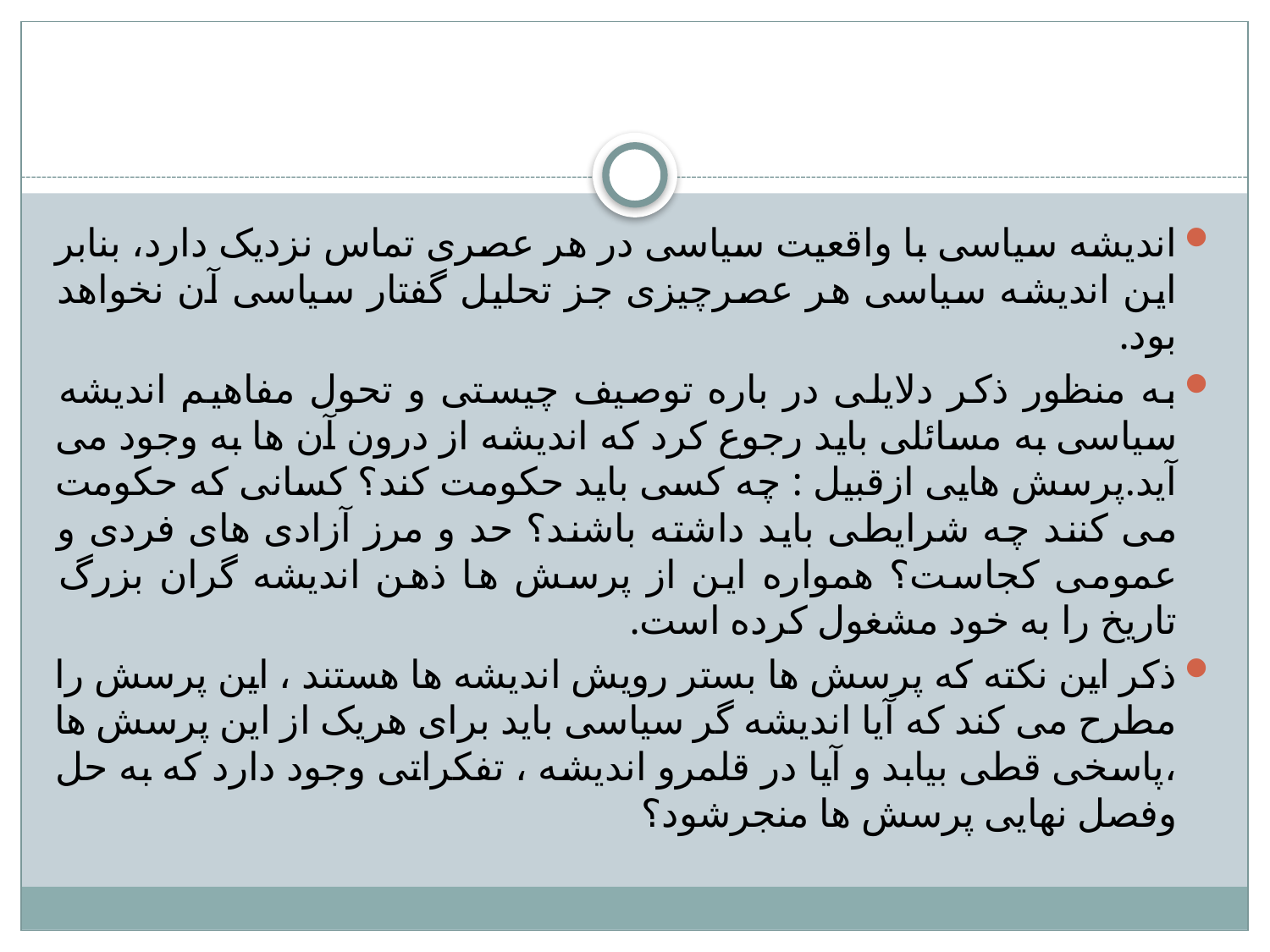

#
اندیشه سیاسی با واقعیت سیاسی در هر عصری تماس نزدیک دارد، بنابر این اندیشه سیاسی هر عصرچیزی جز تحلیل گفتار سیاسی آن نخواهد بود.
به منظور ذکر دلایلی در باره توصیف چیستی و تحول مفاهیم اندیشه سیاسی به مسائلی باید رجوع کرد که اندیشه از درون آن ها به وجود می آید.پرسش هایی ازقبیل : چه کسی باید حکومت کند؟ کسانی که حکومت می کنند چه شرایطی باید داشته باشند؟ حد و مرز آزادی های فردی و عمومی کجاست؟ همواره این از پرسش ها ذهن اندیشه گران بزرگ تاریخ را به خود مشغول کرده است.
ذکر این نکته که پرسش ها بستر رویش اندیشه ها هستند ، این پرسش را مطرح می کند که آیا اندیشه گر سیاسی باید برای هریک از این پرسش ها ،پاسخی قطی بیابد و آیا در قلمرو اندیشه ، تفکراتی وجود دارد که به حل وفصل نهایی پرسش ها منجرشود؟